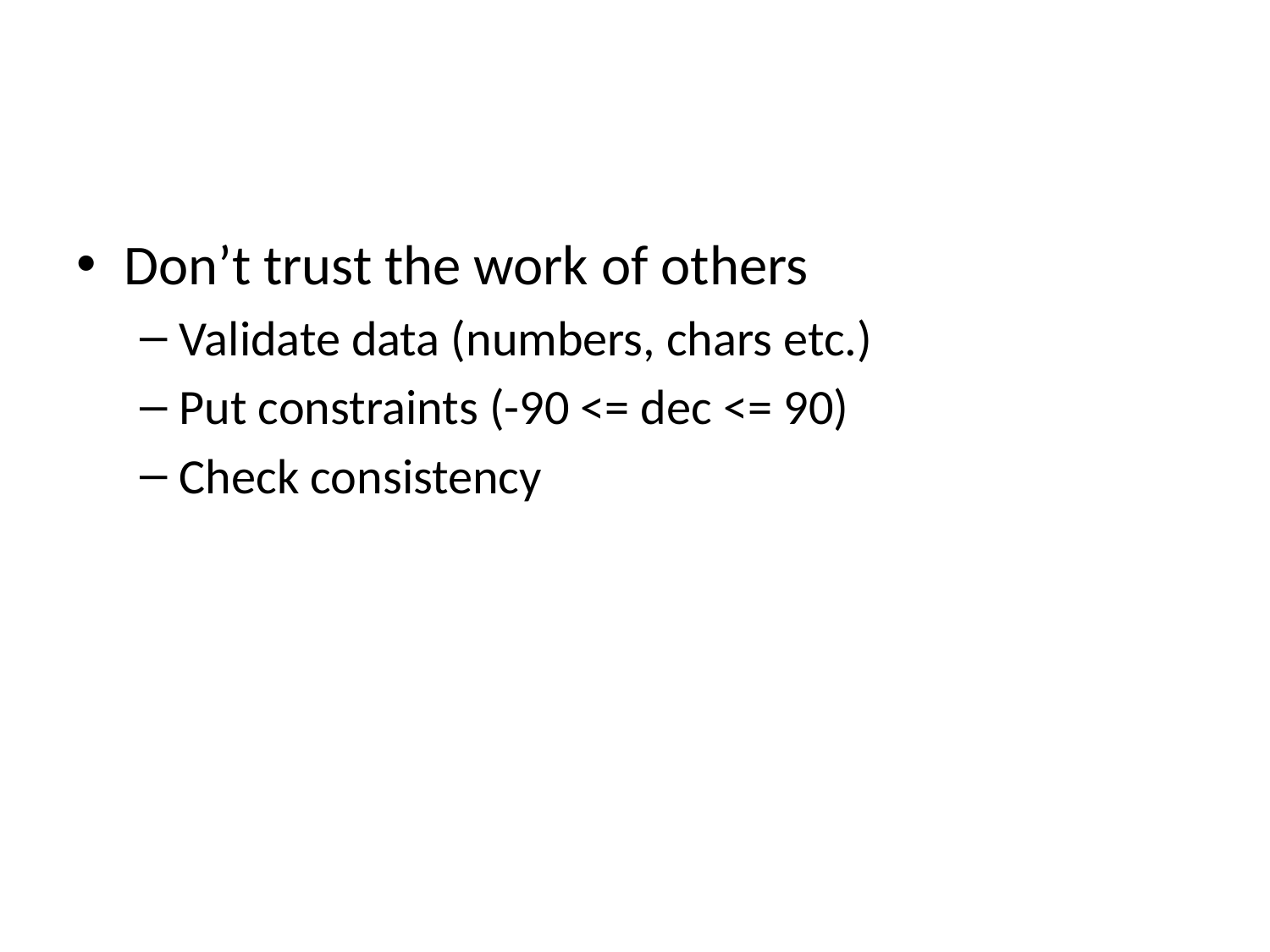

#
Don’t trust the work of others
Validate data (numbers, chars etc.)
Put constraints (-90 <= dec <= 90)
Check consistency